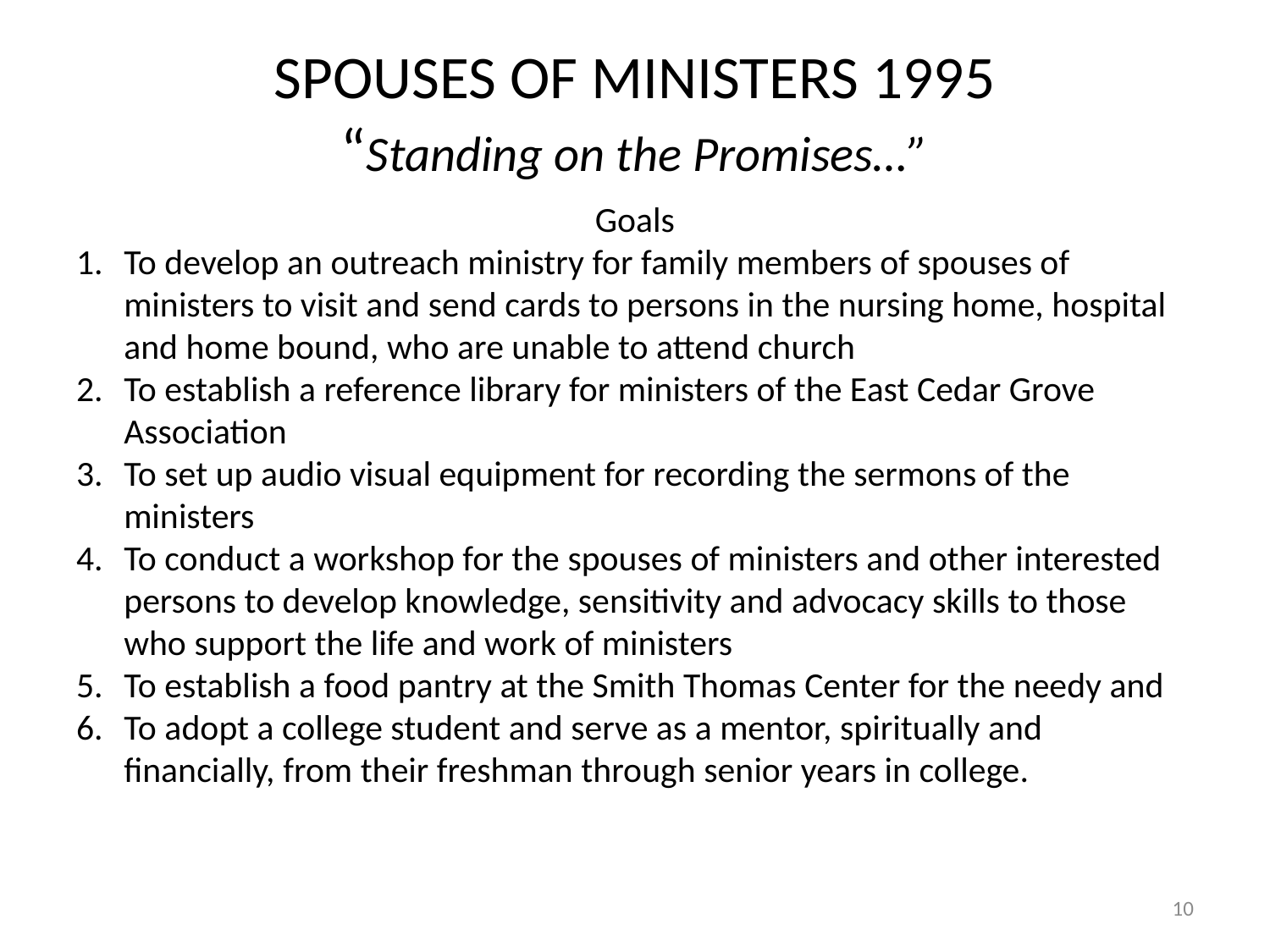

# SPOUSES OF MINISTERS 1995 “Standing on the Promises…”
Goals
To develop an outreach ministry for family members of spouses of ministers to visit and send cards to persons in the nursing home, hospital and home bound, who are unable to attend church
To establish a reference library for ministers of the East Cedar Grove Association
To set up audio visual equipment for recording the sermons of the ministers
To conduct a workshop for the spouses of ministers and other interested persons to develop knowledge, sensitivity and advocacy skills to those who support the life and work of ministers
To establish a food pantry at the Smith Thomas Center for the needy and
To adopt a college student and serve as a mentor, spiritually and financially, from their freshman through senior years in college.

10